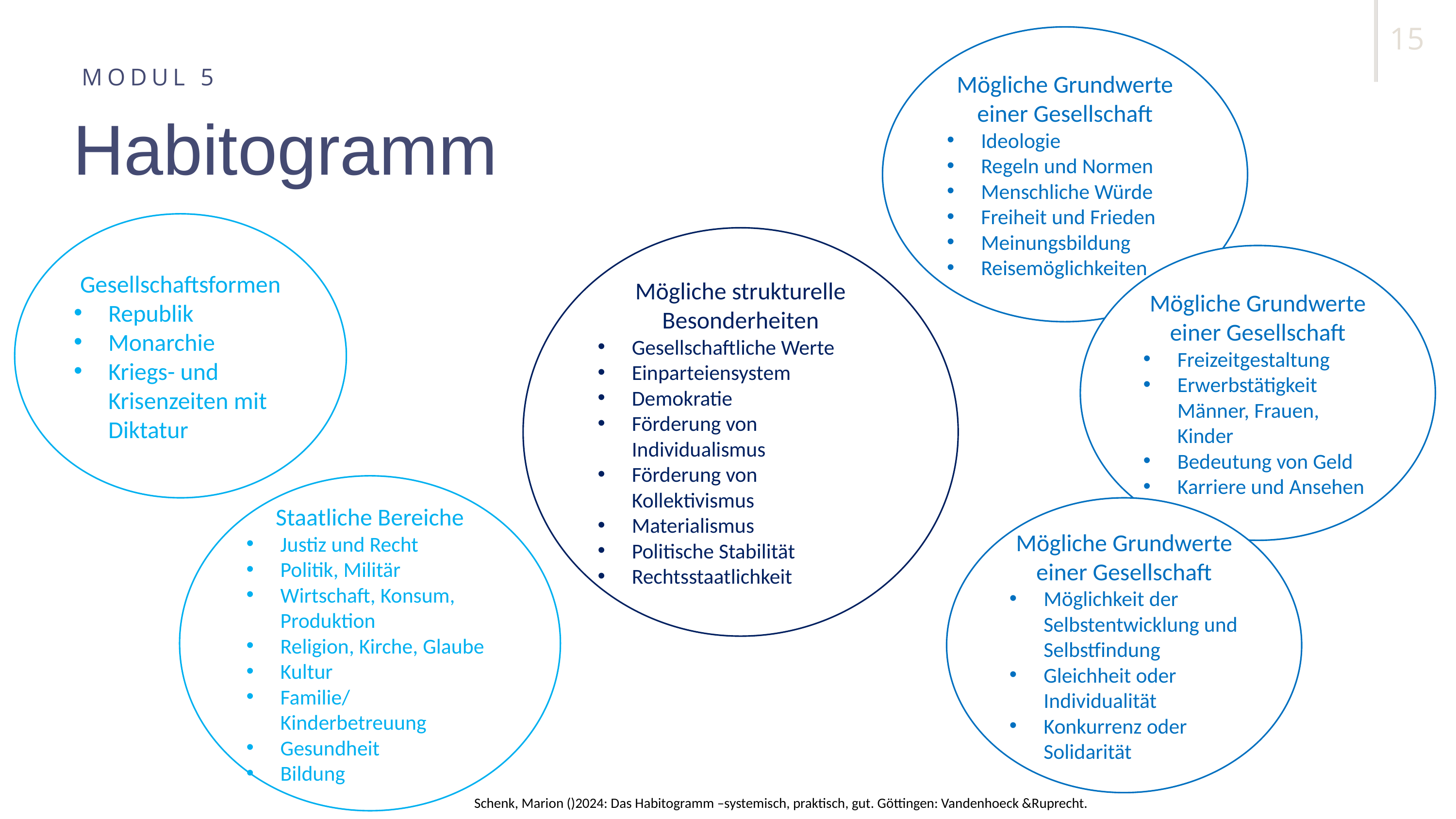

Mögliche Grundwerte einer Gesellschaft
Ideologie
Regeln und Normen
Menschliche Würde
Freiheit und Frieden
Meinungsbildung
Reisemöglichkeiten
MODUL 5
Habitogramm
Gesellschaftsformen
Republik
Monarchie
Kriegs- und Krisenzeiten mit Diktatur
Mögliche strukturelle Besonderheiten
Gesellschaftliche Werte
Einparteiensystem
Demokratie
Förderung von Individualismus
Förderung von Kollektivismus
Materialismus
Politische Stabilität
Rechtsstaatlichkeit
Mögliche Grundwerte einer Gesellschaft
Freizeitgestaltung
Erwerbstätigkeit Männer, Frauen, Kinder
Bedeutung von Geld
Karriere und Ansehen
Staatliche Bereiche
Justiz und Recht
Politik, Militär
Wirtschaft, Konsum, Produktion
Religion, Kirche, Glaube
Kultur
Familie/ Kinderbetreuung
Gesundheit
Bildung
Mögliche Grundwerte einer Gesellschaft
Möglichkeit der Selbstentwicklung und Selbstfindung
Gleichheit oder Individualität
Konkurrenz oder Solidarität
Schenk, Marion ()2024: Das Habitogramm –systemisch, praktisch, gut. Göttingen: Vandenhoeck &Ruprecht.